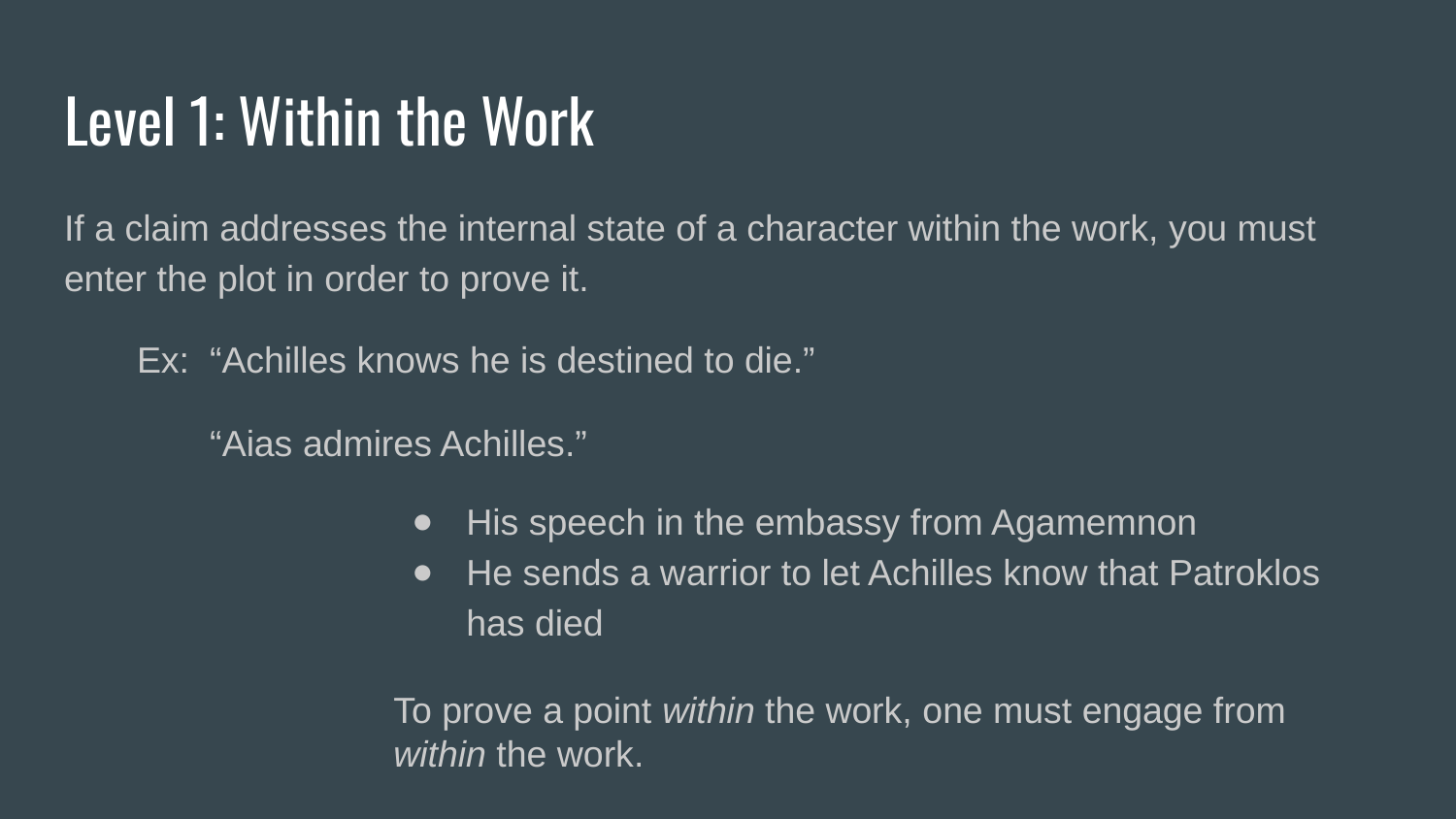

# Level 1: Within the Work
If a claim addresses the internal state of a character within the work, you must enter the plot in order to prove it.
Ex: 	“Achilles knows he is destined to die.”
	“Aias admires Achilles.”
His speech in the embassy from Agamemnon
He sends a warrior to let Achilles know that Patroklos has died

To prove a point within the work, one must engage from within the work.